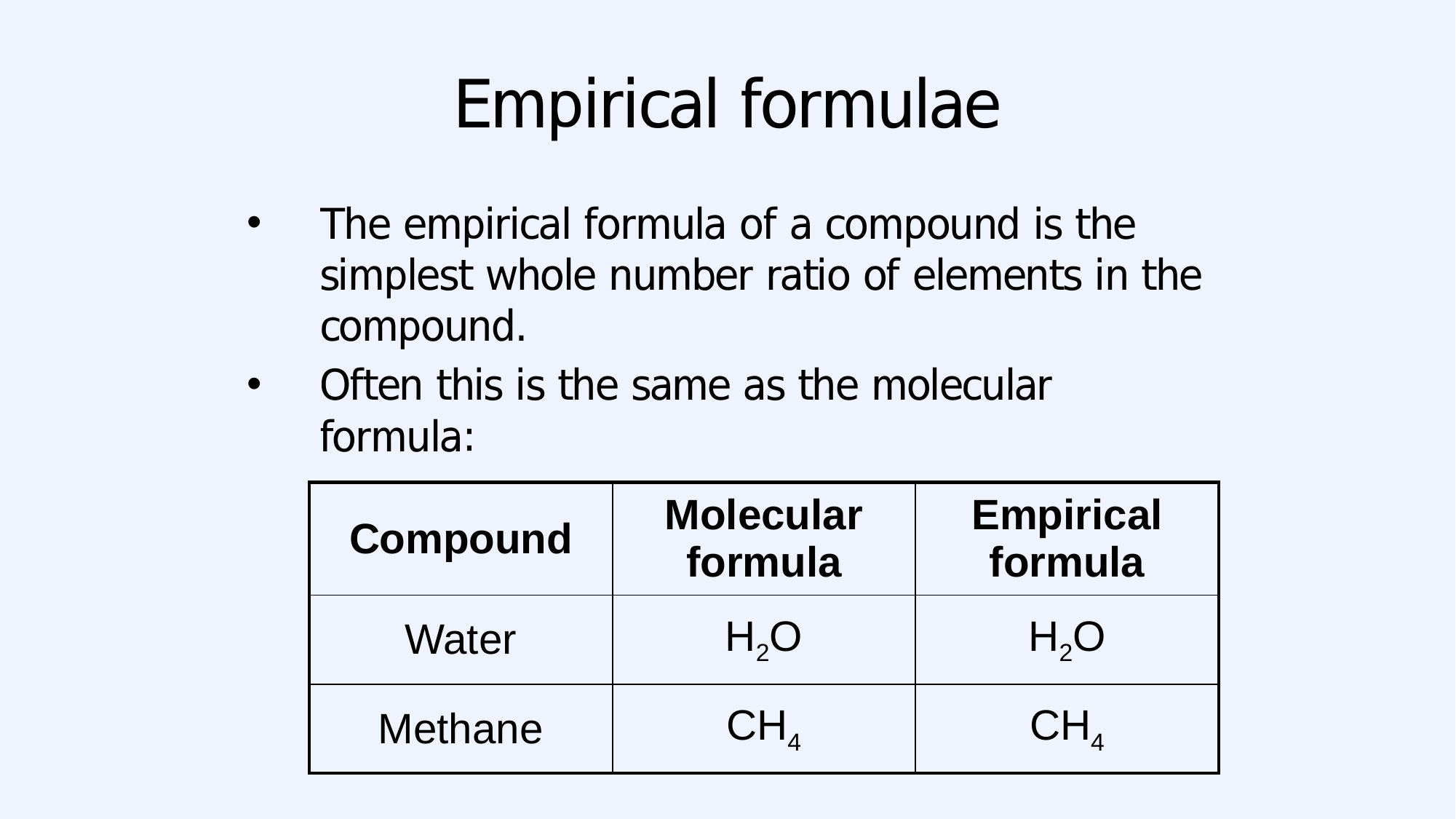

# Empirical formulae
The empirical formula of a compound is the simplest whole number ratio of elements in the compound.
Often this is the same as the molecular formula:

| Compound | Molecular formula | Empirical formula |
| --- | --- | --- |
| Water | H2O | H2O |
| Methane | CH4 | CH4 |